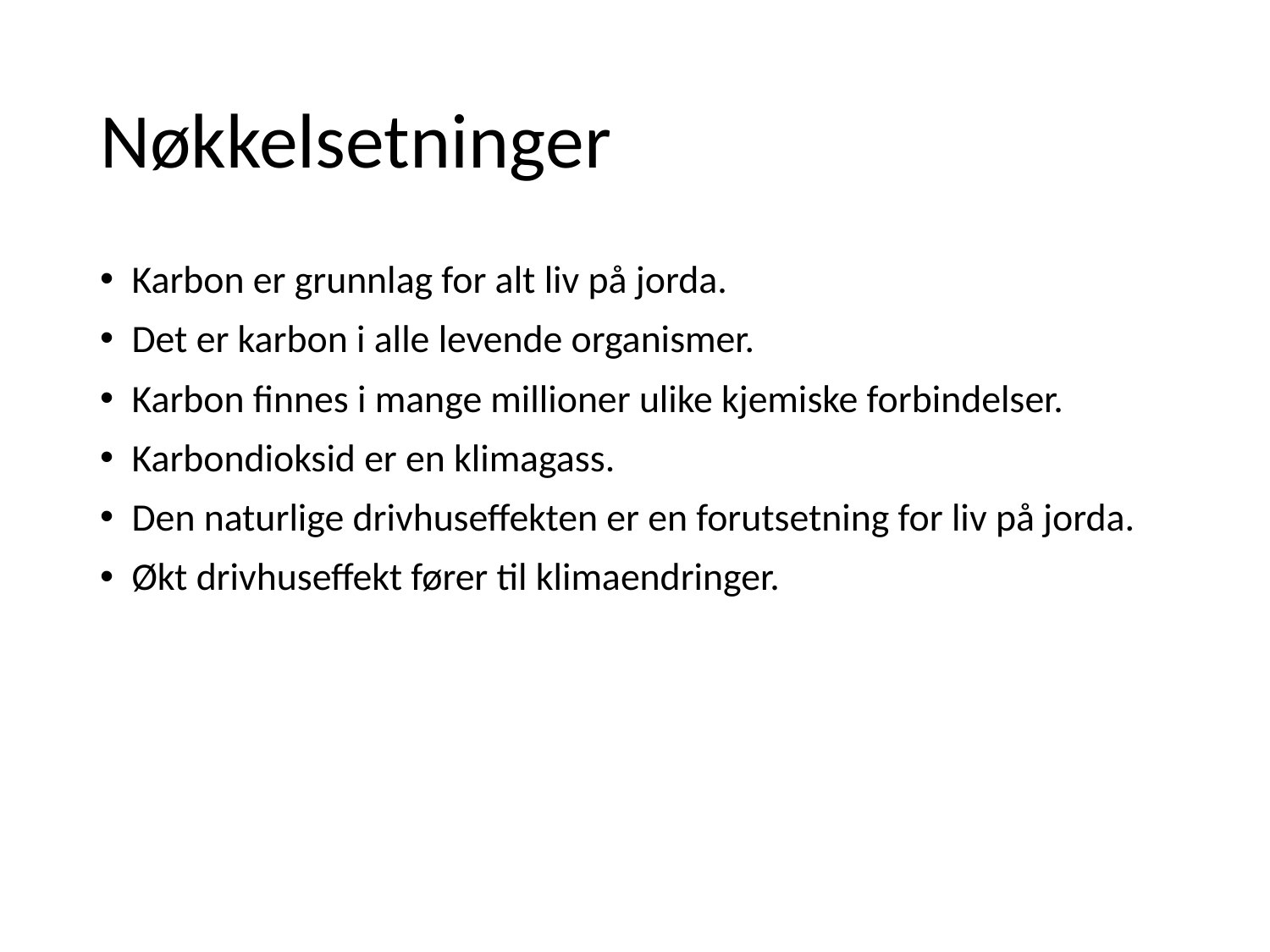

# Nøkkelsetninger
Karbon er grunnlag for alt liv på jorda.
Det er karbon i alle levende organismer.
Karbon finnes i mange millioner ulike kjemiske forbindelser.
Karbondioksid er en klimagass.
Den naturlige drivhuseffekten er en forutsetning for liv på jorda.
Økt drivhuseffekt fører til klimaendringer.